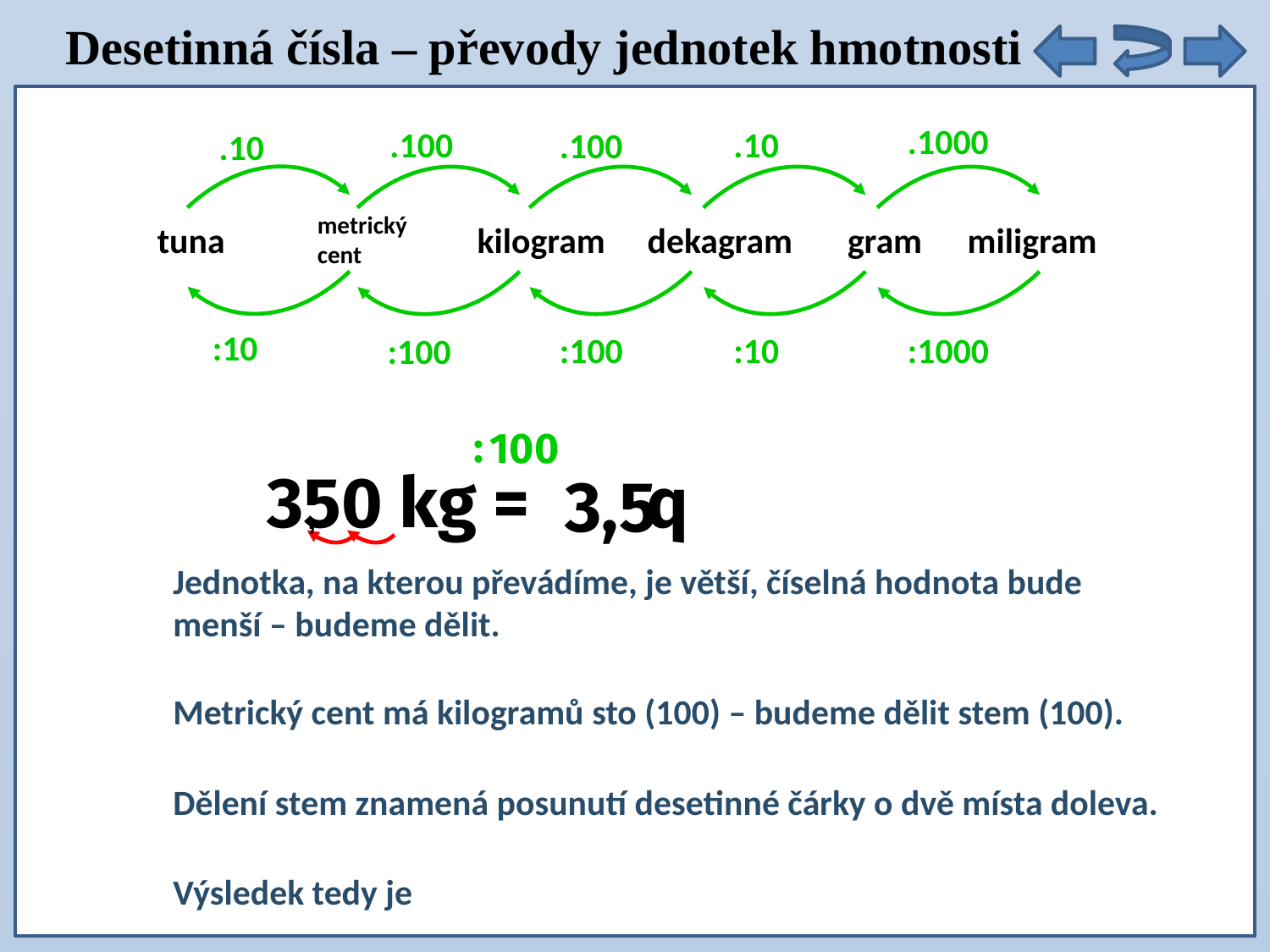

Desetinná čísla – převody jednotek hmotnosti

.1000

.100

.10

.100

.10

tuna
metrický cent
kilogram
dekagram
gram
miligram

:10

:100

:1000

:100

:10
 :
 100
350 kg =       q
3,5
,

Jednotka, na kterou převádíme, je větší, číselná hodnota bude menší – budeme dělit.
Metrický cent má kilogramů sto (100) – budeme dělit stem (100).
Dělení stem znamená posunutí desetinné čárky o dvě místa doleva.
Výsledek tedy je